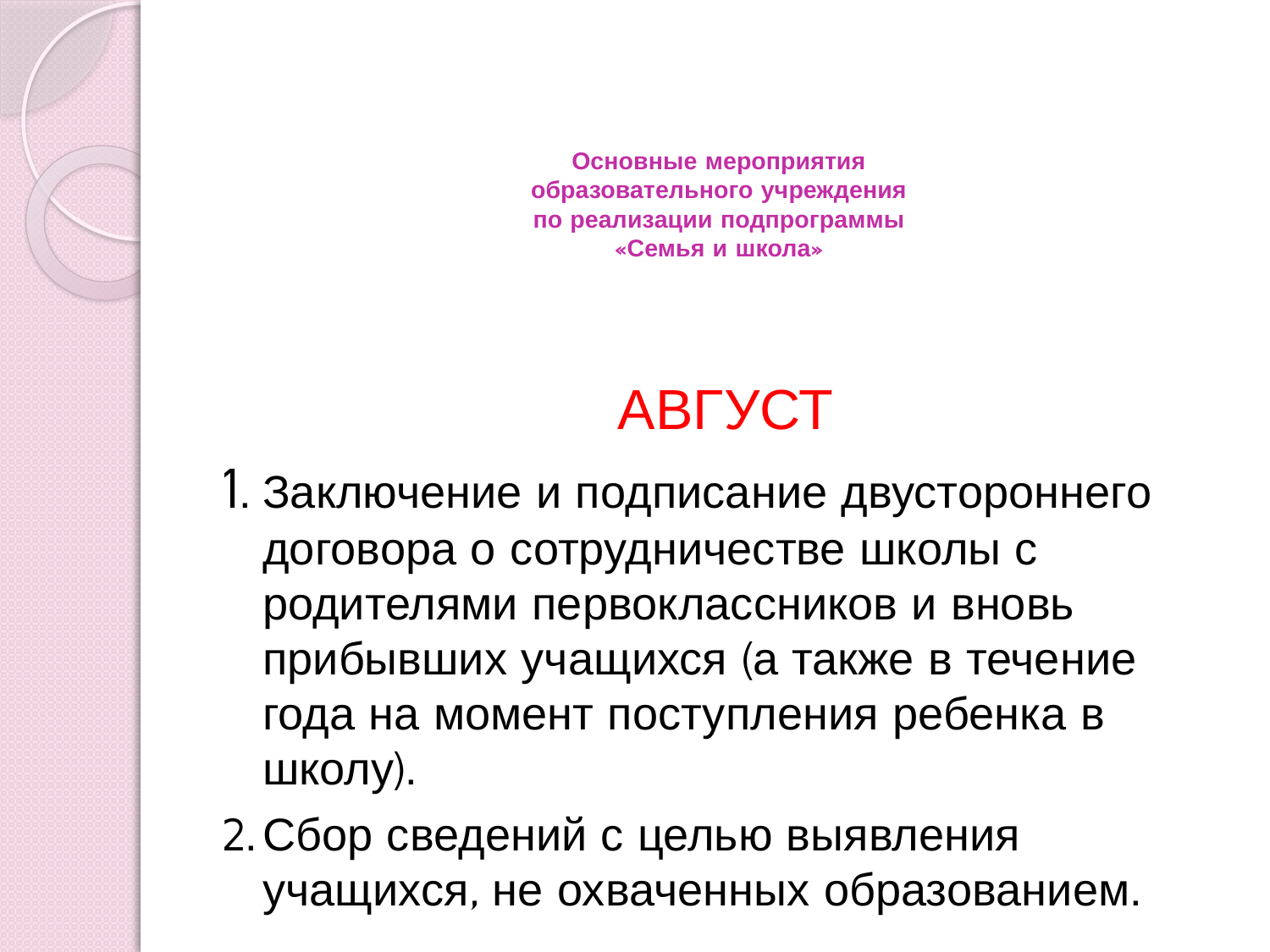

# Основные мероприятия образовательного учреждения по реализации подпрограммы «Семья и школа»
АВГУСТ
1.	Заключение и подписание двустороннего договора о сотрудничестве школы с
родителями первоклассников и вновь прибывших учащихся (а также в течение
года на момент поступления ребенка в школу).
2.	Сбор сведений с целью выявления учащихся, не охваченных образованием.